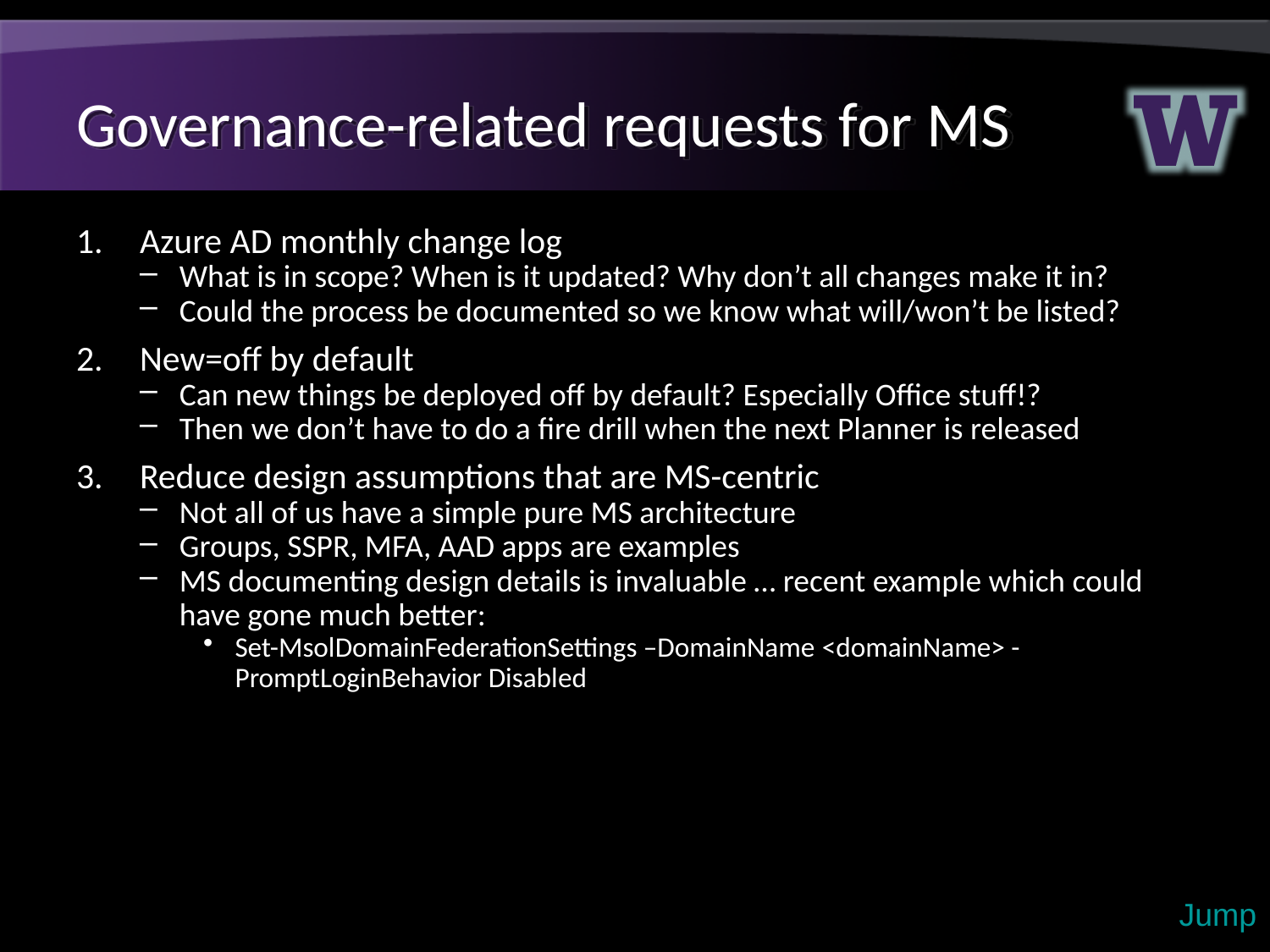

# Governance-related requests for MS
Azure AD monthly change log
What is in scope? When is it updated? Why don’t all changes make it in?
Could the process be documented so we know what will/won’t be listed?
New=off by default
Can new things be deployed off by default? Especially Office stuff!?
Then we don’t have to do a fire drill when the next Planner is released
Reduce design assumptions that are MS-centric
Not all of us have a simple pure MS architecture
Groups, SSPR, MFA, AAD apps are examples
MS documenting design details is invaluable … recent example which could have gone much better:
Set-MsolDomainFederationSettings –DomainName <domainName> -PromptLoginBehavior Disabled

Jump